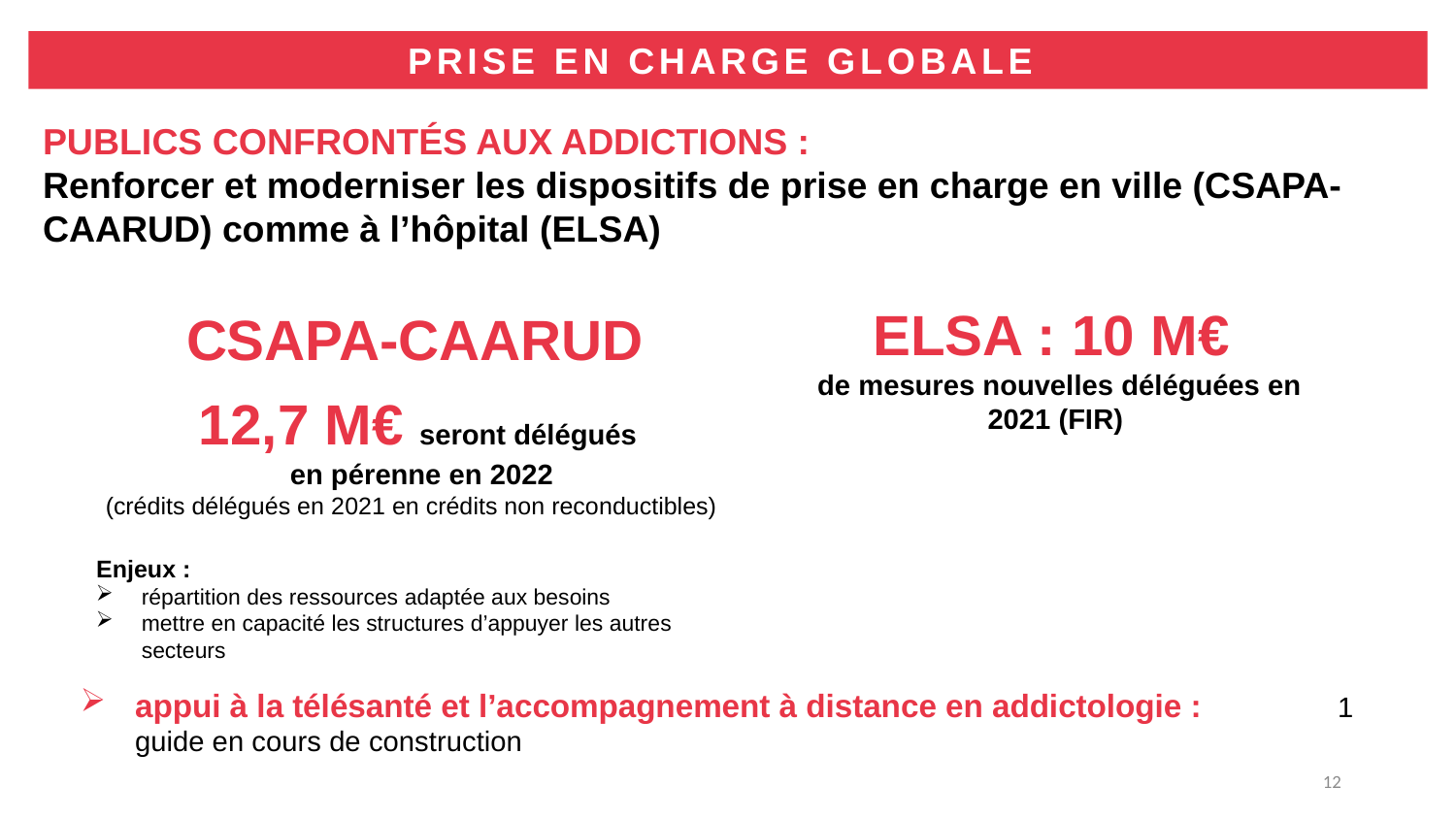

PRISE EN CHARGE GLOBALE
PUBLICS CONFRONTÉS AUX ADDICTIONS :
Renforcer et moderniser les dispositifs de prise en charge en ville (CSAPA-CAARUD) comme à l’hôpital (ELSA)

ELSA : 10 M€
de mesures nouvelles déléguées en 2021 (FIR)

CSAPA-CAARUD

12,7 M€ seront délégués
en pérenne en 2022
(crédits délégués en 2021 en crédits non reconductibles)

Enjeux :
répartition des ressources adaptée aux besoins
mettre en capacité les structures d’appuyer les autres secteurs

appui à la télésanté et l’accompagnement à distance en addictologie :               1  guide en cours de construction
12